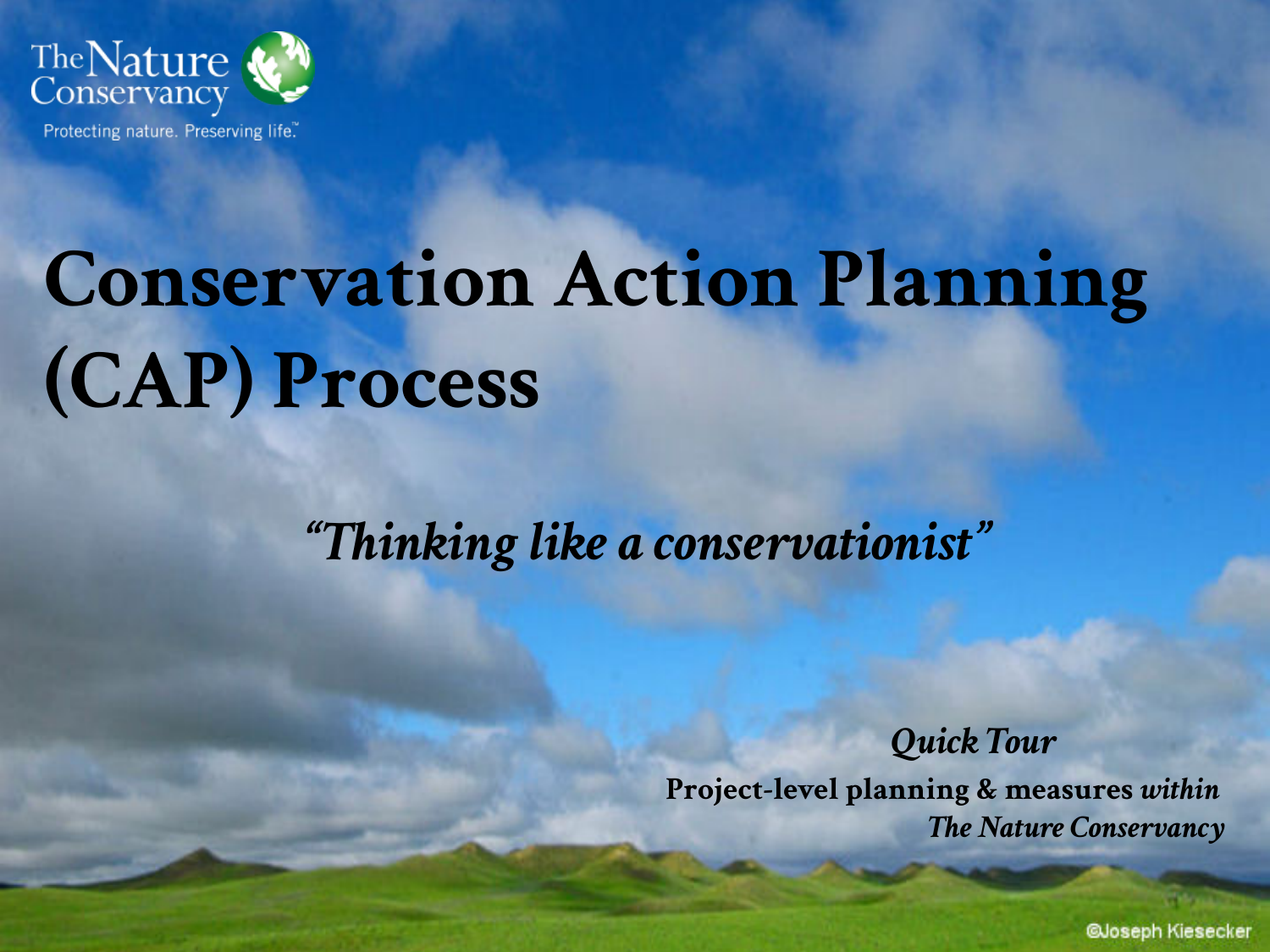

# Conservation Action Planning (CAP) Process
“Thinking like a conservationist”
Quick Tour
Project-level planning & measures within
The Nature Conservancy